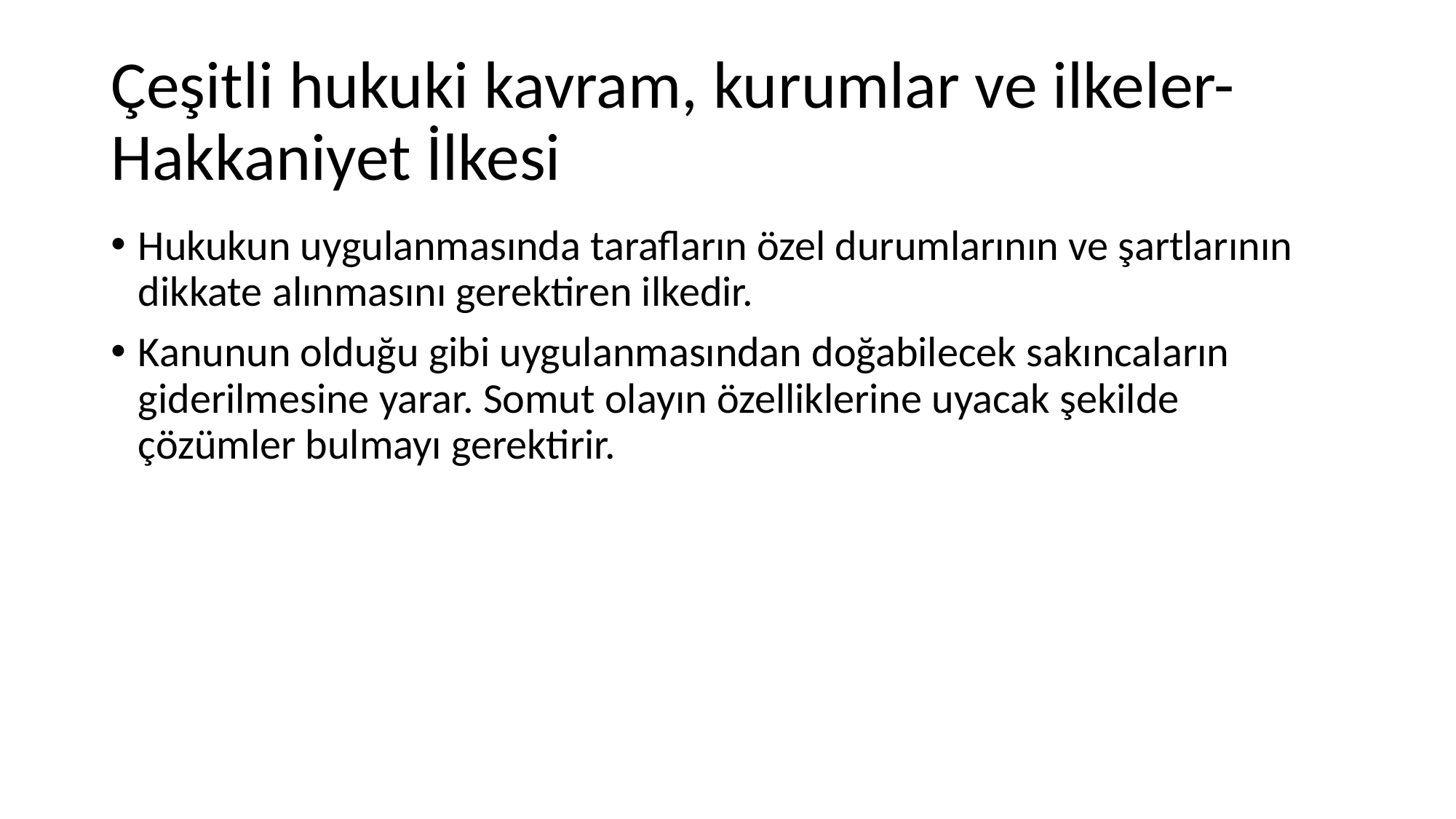

# Çeşitli hukuki kavram, kurumlar ve ilkeler- Hakkaniyet İlkesi
Hukukun uygulanmasında tarafların özel durumlarının ve şartlarının dikkate alınmasını gerektiren ilkedir.
Kanunun olduğu gibi uygulanmasından doğabilecek sakıncaların giderilmesine yarar. Somut olayın özelliklerine uyacak şekilde çözümler bulmayı gerektirir.